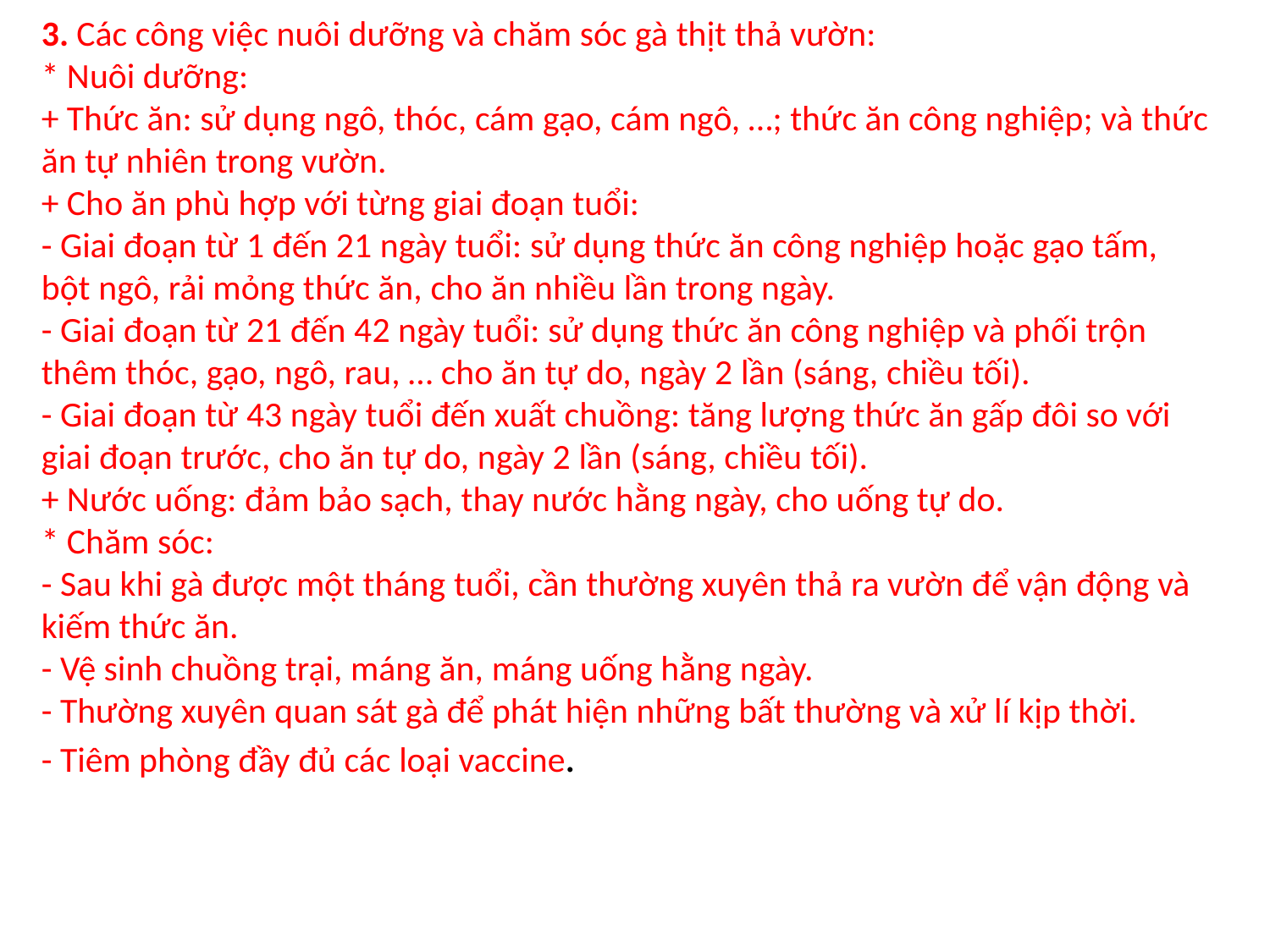

3. Các công việc nuôi dưỡng và chăm sóc gà thịt thả vườn:
* Nuôi dưỡng:
+ Thức ăn: sử dụng ngô, thóc, cám gạo, cám ngô, …; thức ăn công nghiệp; và thức ăn tự nhiên trong vườn.
+ Cho ăn phù hợp với từng giai đoạn tuổi:
- Giai đoạn từ 1 đến 21 ngày tuổi: sử dụng thức ăn công nghiệp hoặc gạo tấm, bột ngô, rải mỏng thức ăn, cho ăn nhiều lần trong ngày.
- Giai đoạn từ 21 đến 42 ngày tuổi: sử dụng thức ăn công nghiệp và phối trộn thêm thóc, gạo, ngô, rau, … cho ăn tự do, ngày 2 lần (sáng, chiều tối).
- Giai đoạn từ 43 ngày tuổi đến xuất chuồng: tăng lượng thức ăn gấp đôi so với giai đoạn trước, cho ăn tự do, ngày 2 lần (sáng, chiều tối).
+ Nước uống: đảm bảo sạch, thay nước hằng ngày, cho uống tự do.
* Chăm sóc:
- Sau khi gà được một tháng tuổi, cần thường xuyên thả ra vườn để vận động và kiếm thức ăn.
- Vệ sinh chuồng trại, máng ăn, máng uống hằng ngày.
- Thường xuyên quan sát gà để phát hiện những bất thường và xử lí kịp thời.
- Tiêm phòng đầy đủ các loại vaccine.